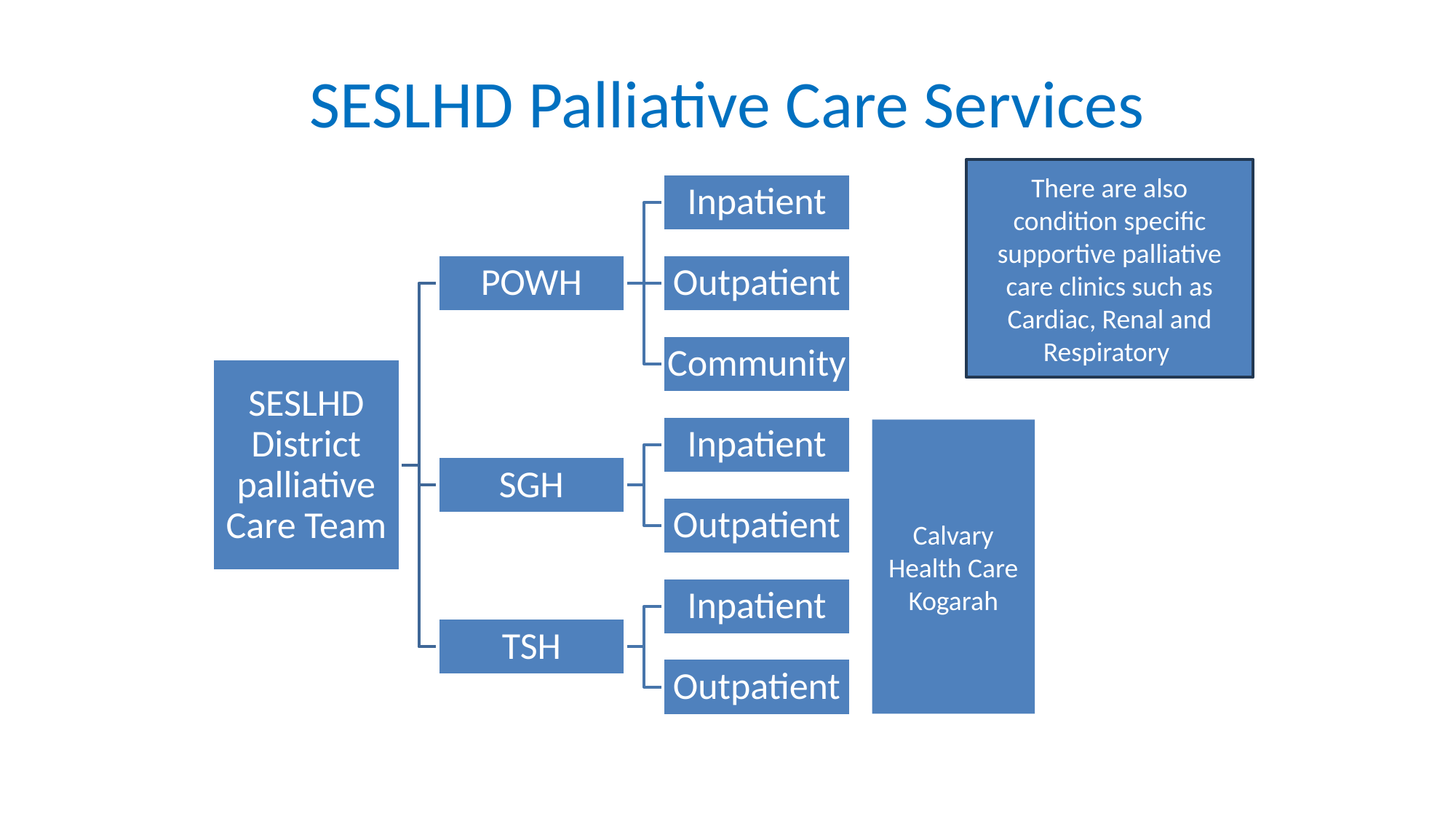

# SESLHD Palliative Care Services
There are also condition specific supportive palliative care clinics such as Cardiac, Renal and Respiratory
SESLHD District palliative Care Team
POWH
Inpatient
Outpatient
Community
SGH
Inpatient
Outpatient
TSH
Inpatient
Outpatient
Calvary Health Care Kogarah